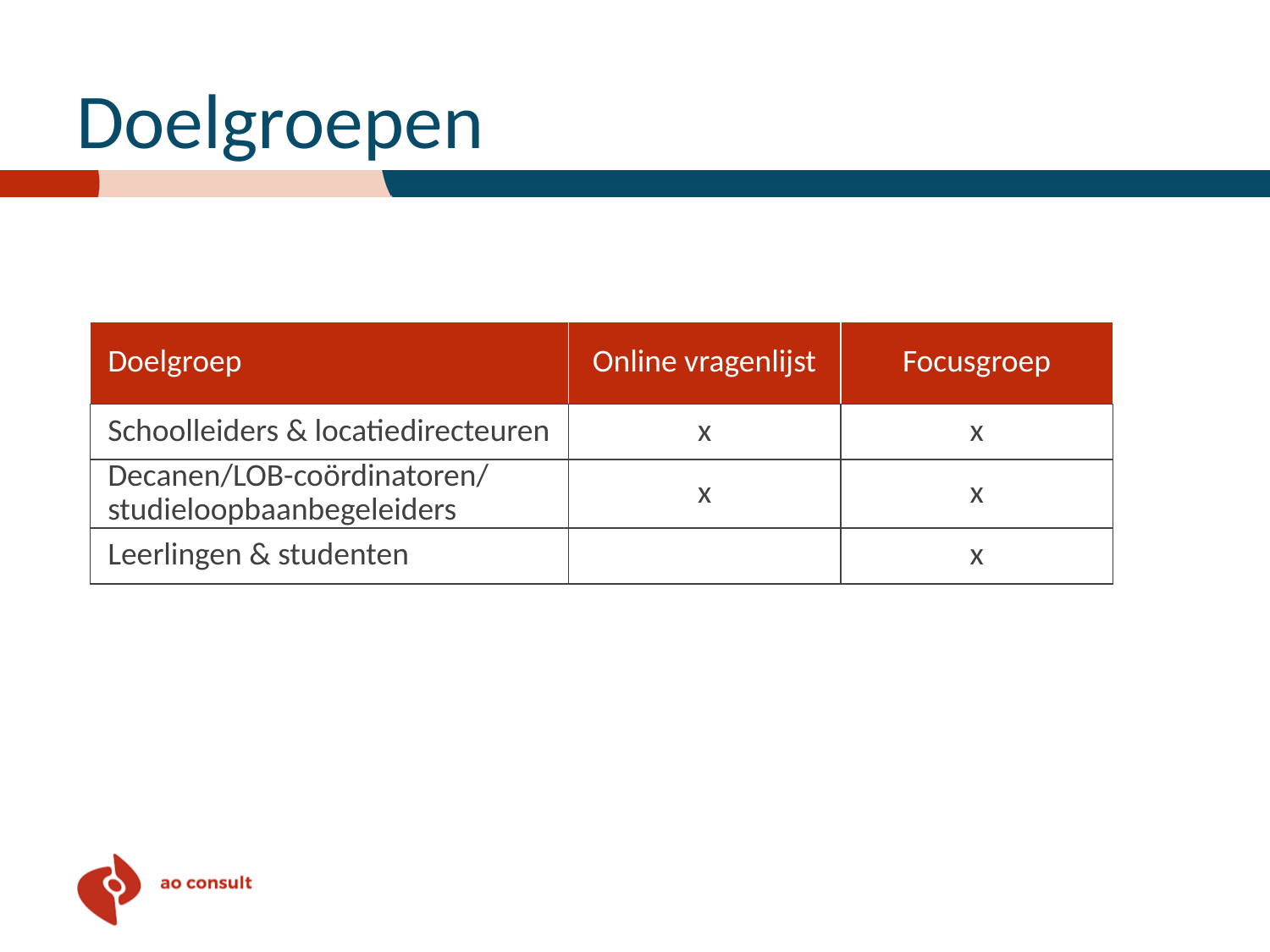

# Doelgroepen
| Doelgroep | Online vragenlijst | Focusgroep |
| --- | --- | --- |
| Schoolleiders & locatiedirecteuren | x | x |
| Decanen/LOB-coördinatoren/ studieloopbaanbegeleiders | x | x |
| Leerlingen & studenten |  | x |